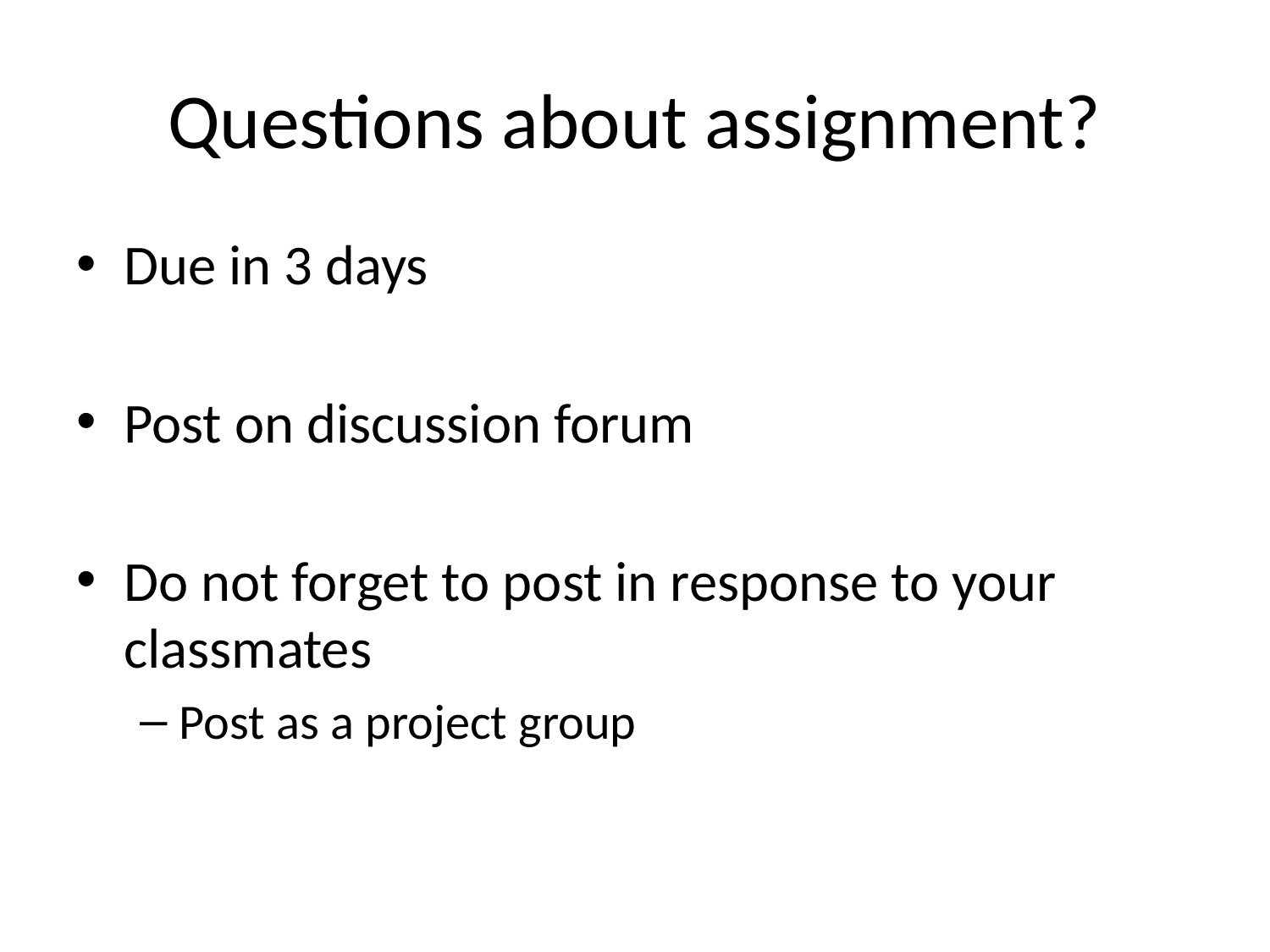

# Questions about assignment?
Due in 3 days

Post on discussion forum

Do not forget to post in response to your classmates
Post as a project group